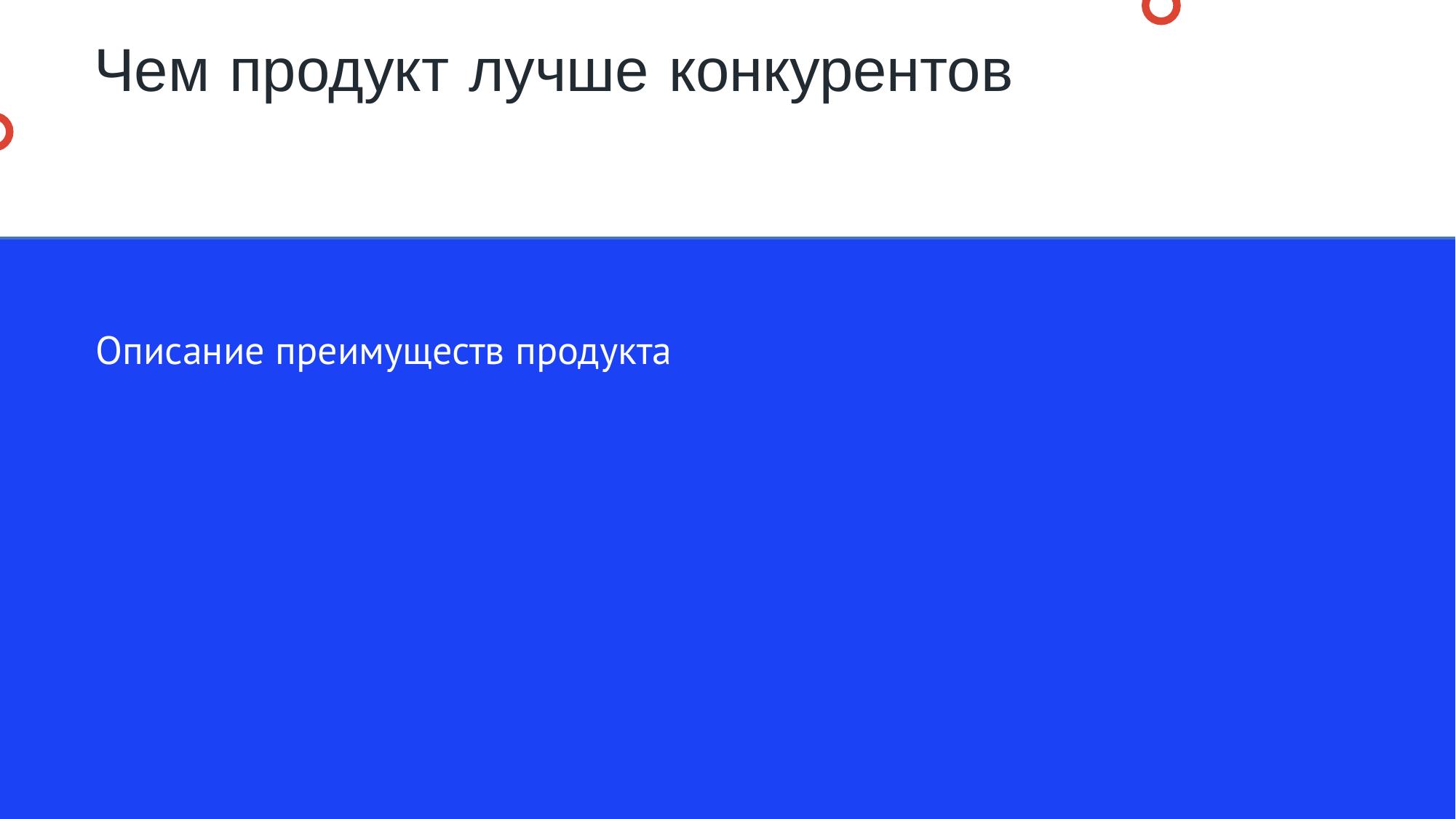

Чем продукт лучше конкурентов

Описание преимуществ продукта